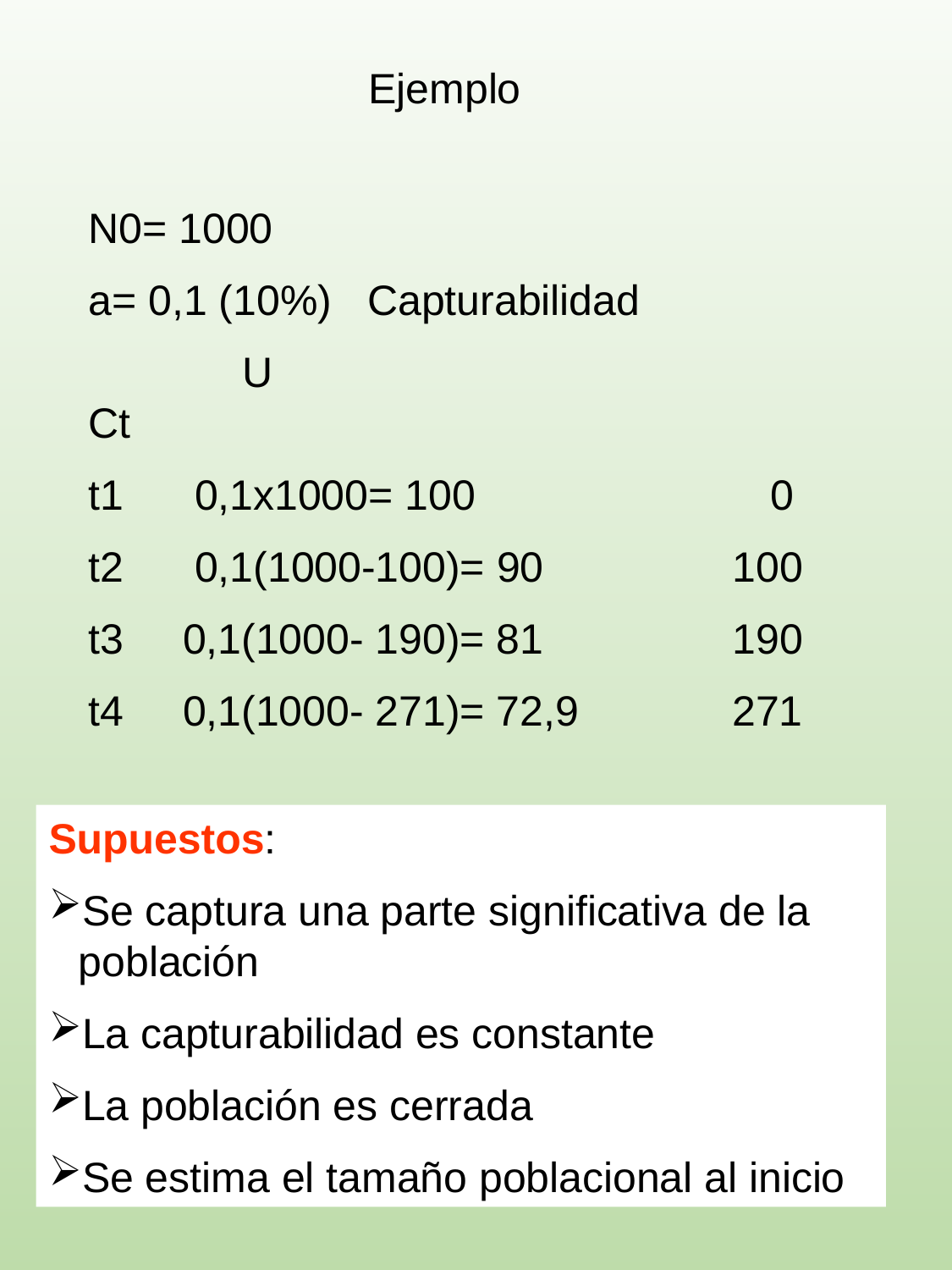

Ejemplo

N0= 1000
a= 0,1 (10%)   Capturabilidad
             U                                            Ct
t1      0,1x1000= 100                         0
t2      0,1(1000-100)= 90                100
t3     0,1(1000- 190)= 81                190
t4     0,1(1000- 271)= 72,9             271

Supuestos:
Se captura una parte significativa de la población
La capturabilidad es constante
La población es cerrada
Se estima el tamaño poblacional al inicio